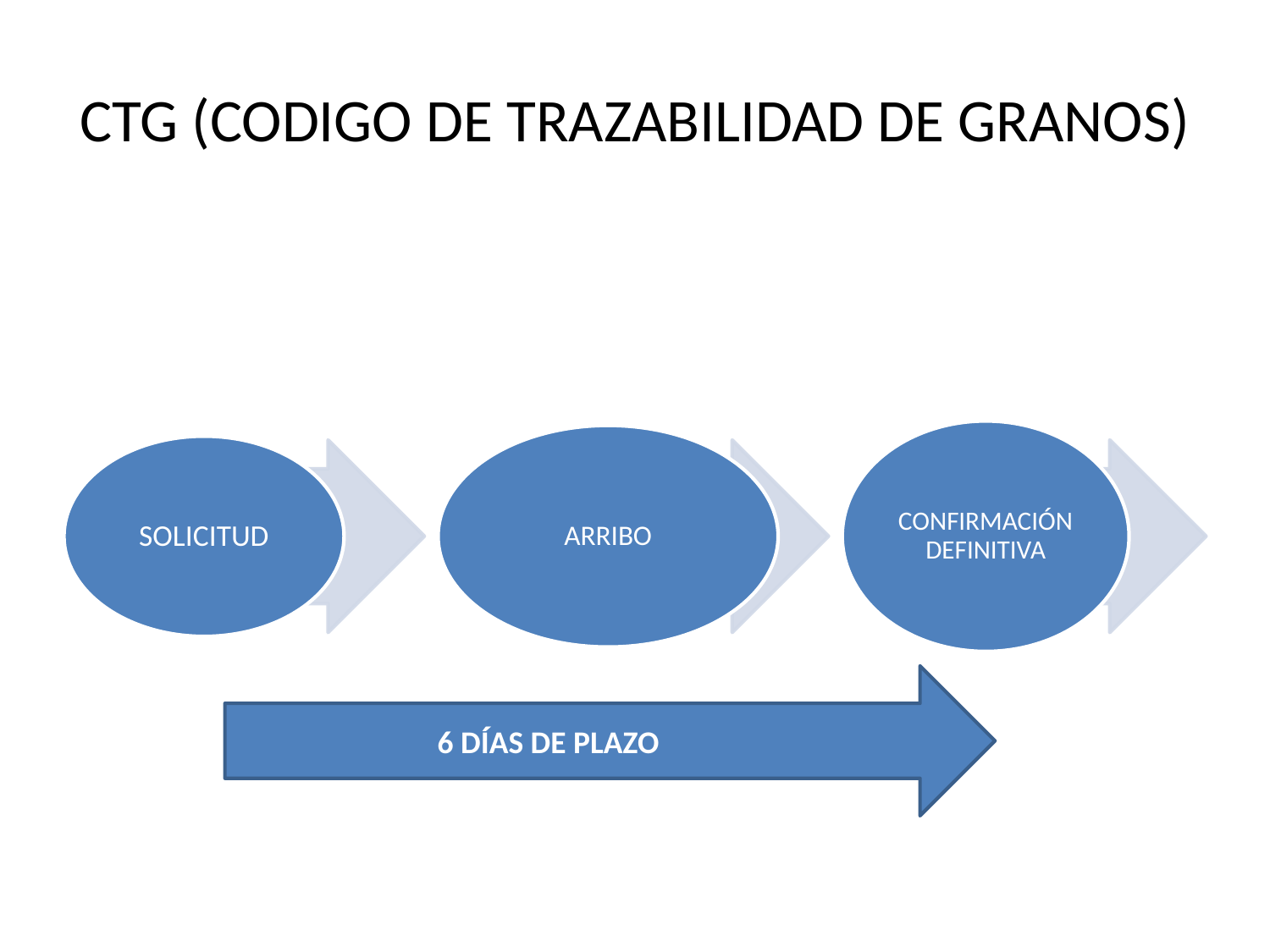

# CTG (CODIGO DE TRAZABILIDAD DE GRANOS)

SOLICITUD

ARRIBO
CONFIRMACIÓN DEFINITIVA

6 DÍAS DE PLAZO